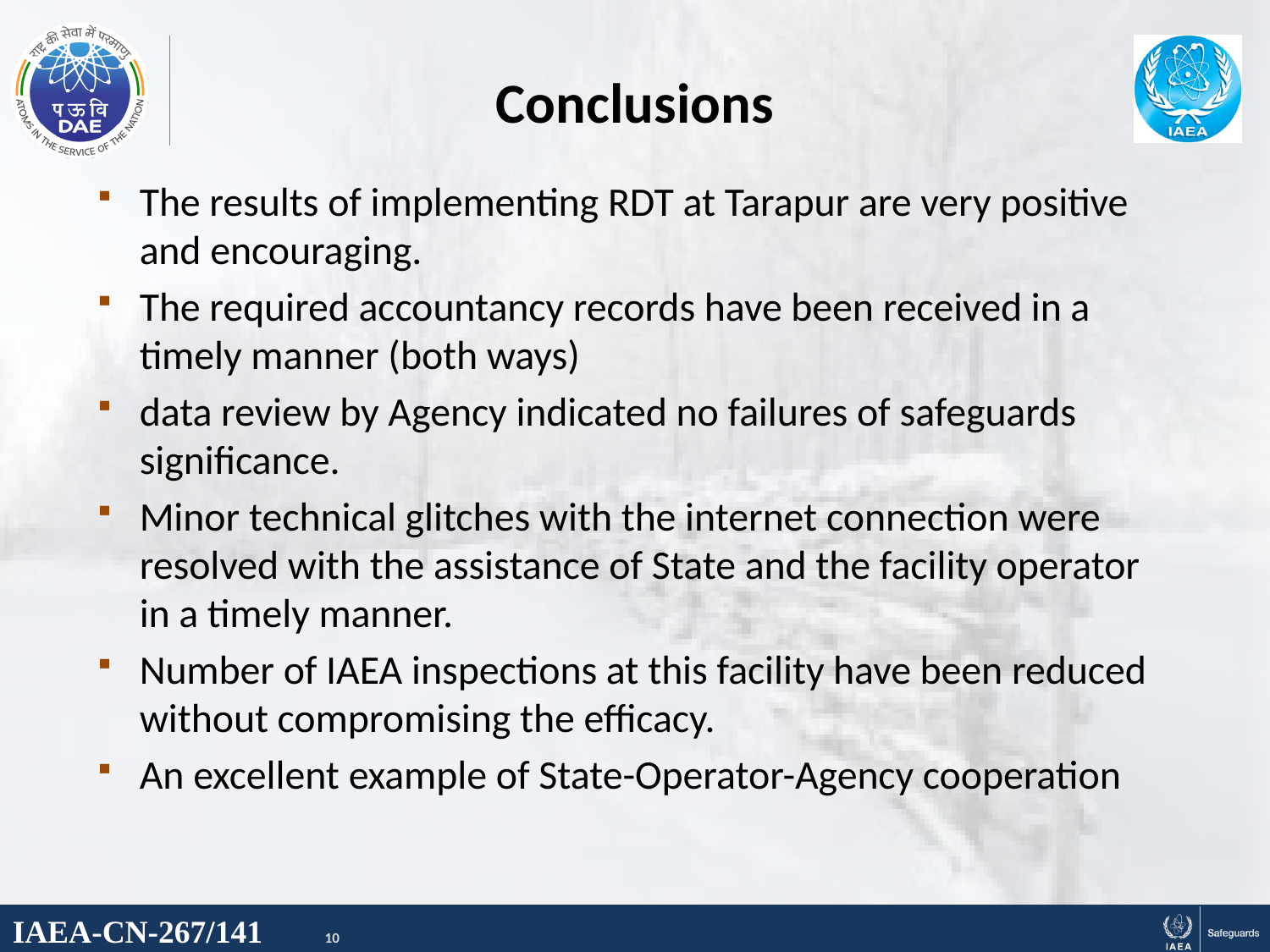

# Conclusions
The results of implementing RDT at Tarapur are very positive and encouraging.
The required accountancy records have been received in a timely manner (both ways)
data review by Agency indicated no failures of safeguards significance.
Minor technical glitches with the internet connection were resolved with the assistance of State and the facility operator in a timely manner.
Number of IAEA inspections at this facility have been reduced without compromising the efficacy.
An excellent example of State-Operator-Agency cooperation